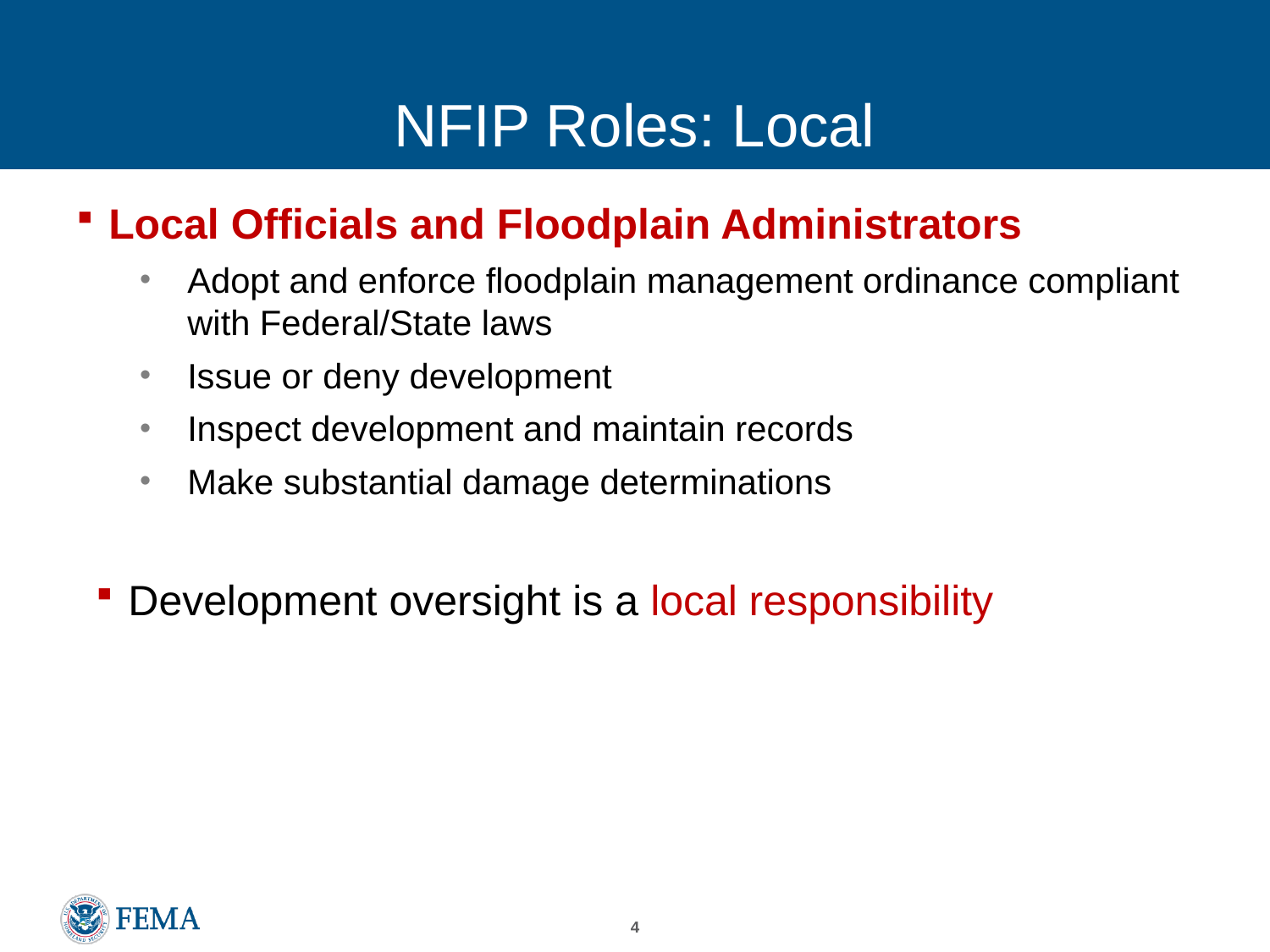

# NFIP Roles: Local
Local Officials and Floodplain Administrators
Adopt and enforce floodplain management ordinance compliant with Federal/State laws
Issue or deny development
Inspect development and maintain records
Make substantial damage determinations

Development oversight is a local responsibility